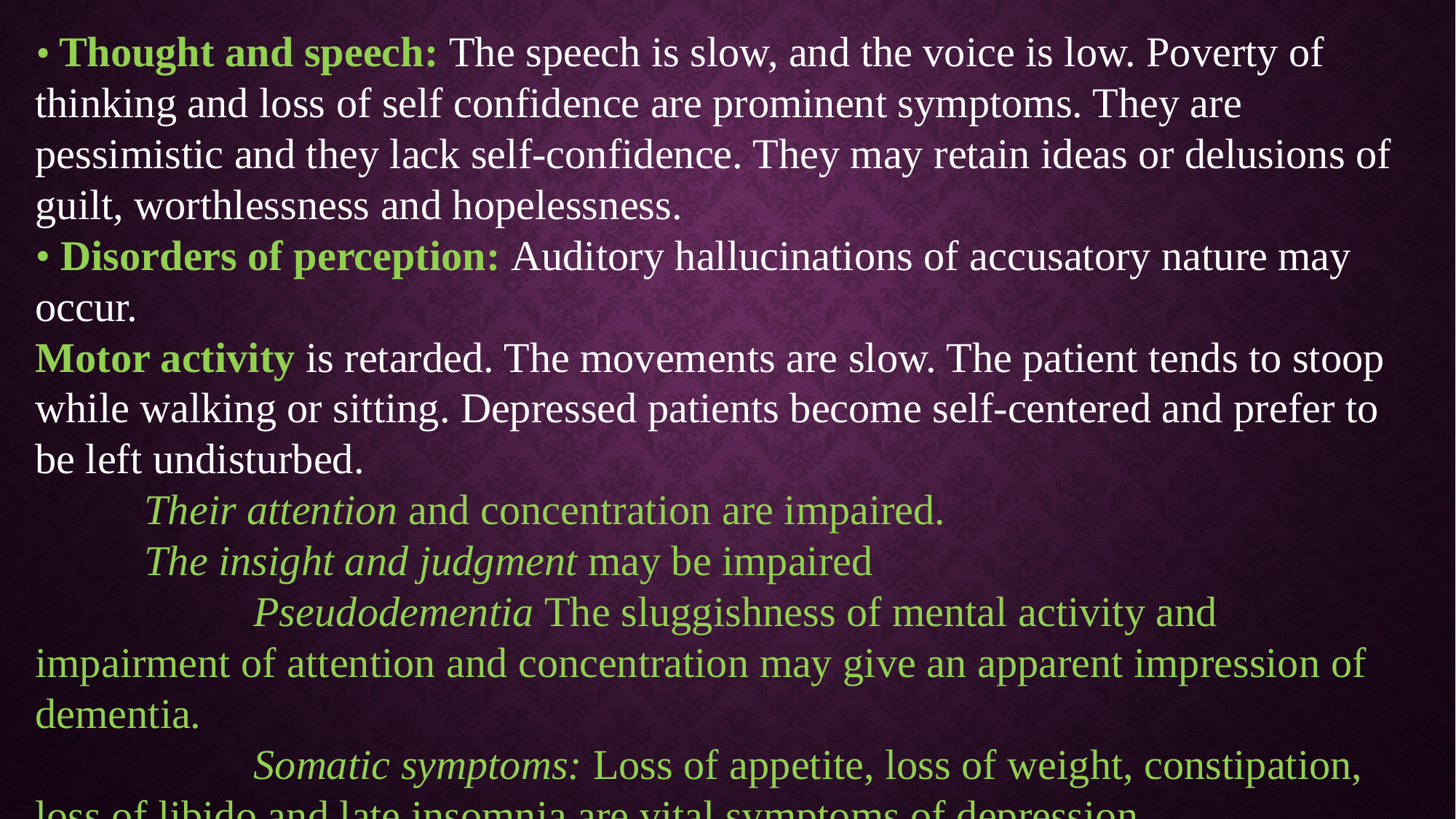

• Thought and speech: The speech is slow, and the voice is low. Poverty of thinking and loss of self confidence are prominent symptoms. They are
pessimistic and they lack self-confidence. They may retain ideas or delusions of guilt, worthlessness and hopelessness.
• Disorders of perception: Auditory hallucinations of accusatory nature may occur.
Motor activity is retarded. The movements are slow. The patient tends to stoop while walking or sitting. Depressed patients become self-centered and prefer to be left undisturbed.
Their attention and concentration are impaired.
The insight and judgment may be impaired
		Pseudodementia The sluggishness of mental activity and impairment of attention and concentration may give an apparent impression of dementia.
		Somatic symptoms: Loss of appetite, loss of weight, constipation, loss of libido and late insomnia are vital symptoms of depression .